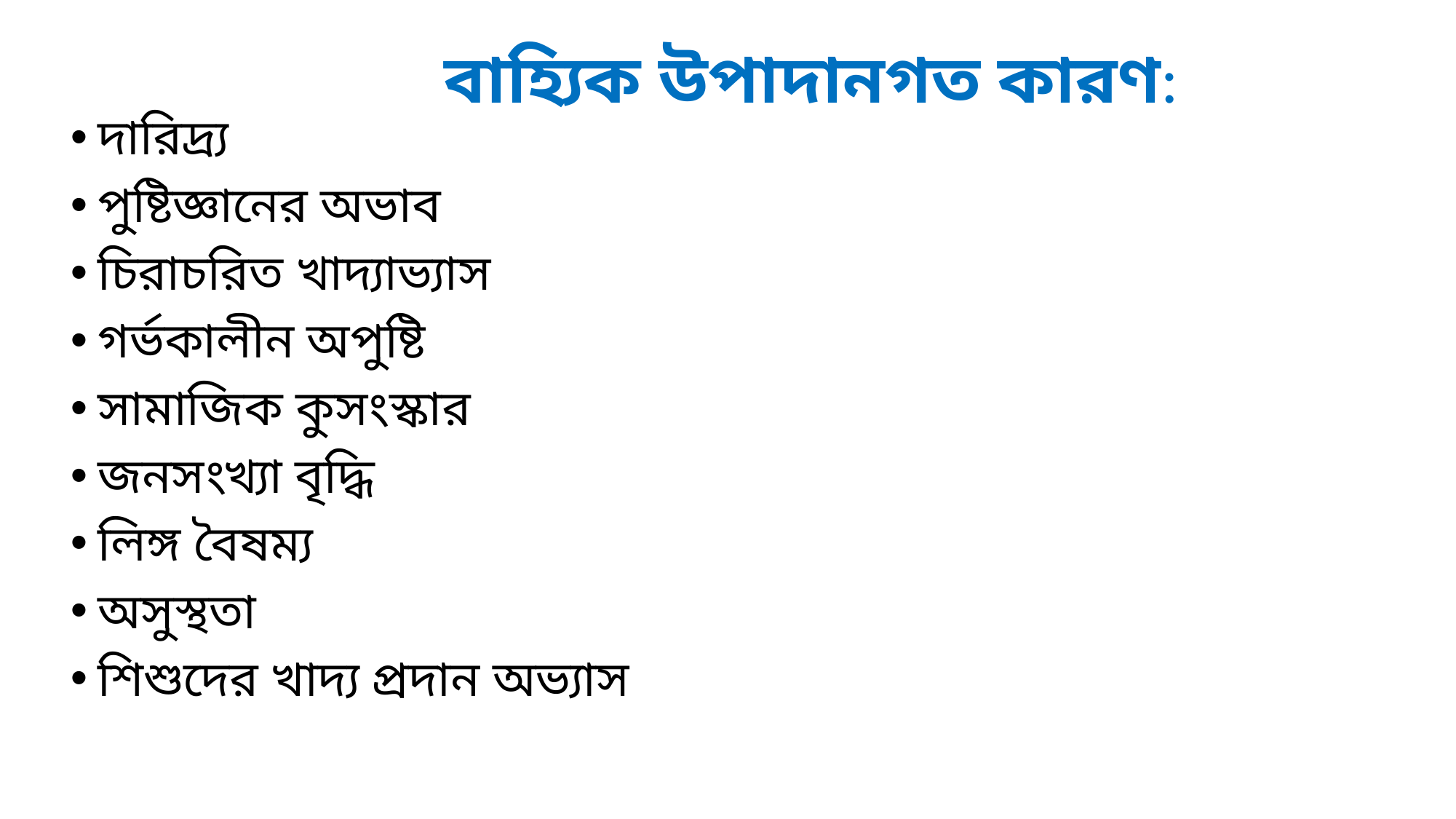

# বাহ্যিক উপাদানগত কারণ:
দারিদ্র্য
পুষ্টিজ্ঞানের অভাব
চিরাচরিত খাদ্যাভ্যাস
গর্ভকালীন অপুষ্টি
সামাজিক কুসংস্কার
জনসংখ্যা বৃদ্ধি
লিঙ্গ বৈষম্য
অসুস্থতা
শিশুদের খাদ্য প্রদান অভ্যাস